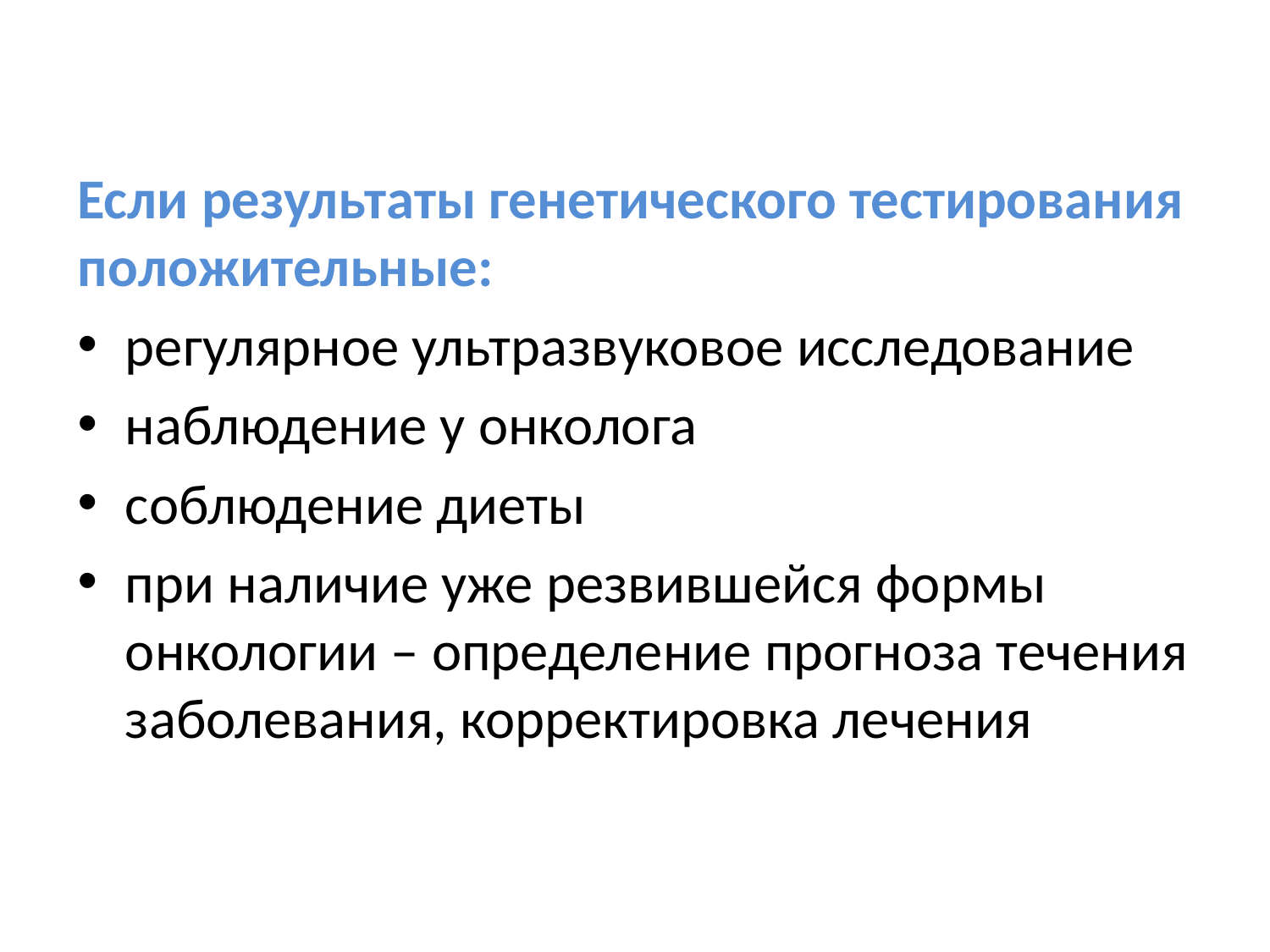

Если результаты генетического тестирования положительные:
регулярное ультразвуковое исследование
наблюдение у онколога
соблюдение диеты
при наличие уже резвившейся формы онкологии – определение прогноза течения заболевания, корректировка лечения